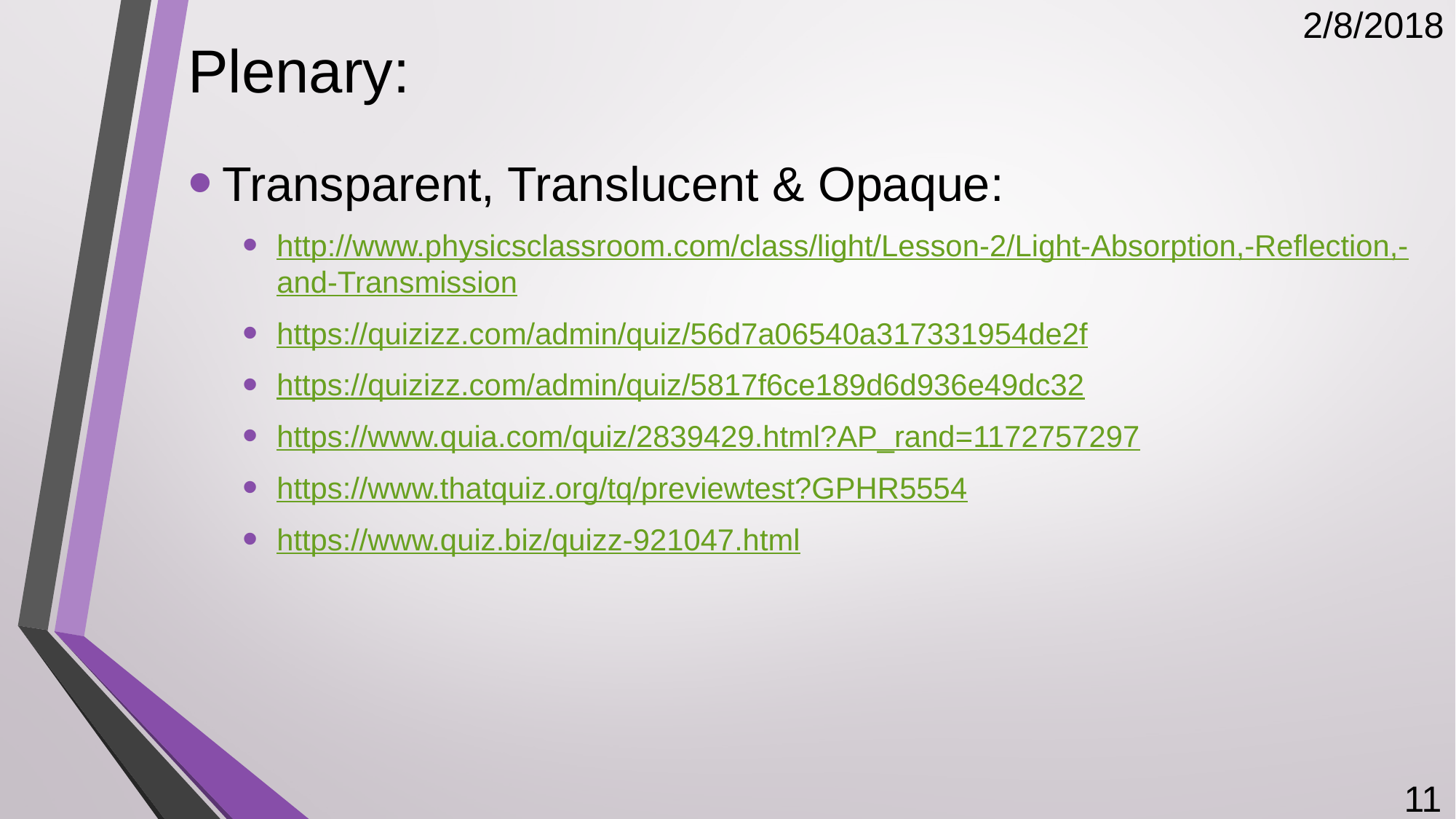

# Plenary:
2/8/2018
Transparent, Translucent & Opaque:
http://www.physicsclassroom.com/class/light/Lesson-2/Light-Absorption,-Reflection,-and-Transmission
https://quizizz.com/admin/quiz/56d7a06540a317331954de2f
https://quizizz.com/admin/quiz/5817f6ce189d6d936e49dc32
https://www.quia.com/quiz/2839429.html?AP_rand=1172757297
https://www.thatquiz.org/tq/previewtest?GPHR5554
https://www.quiz.biz/quizz-921047.html

11